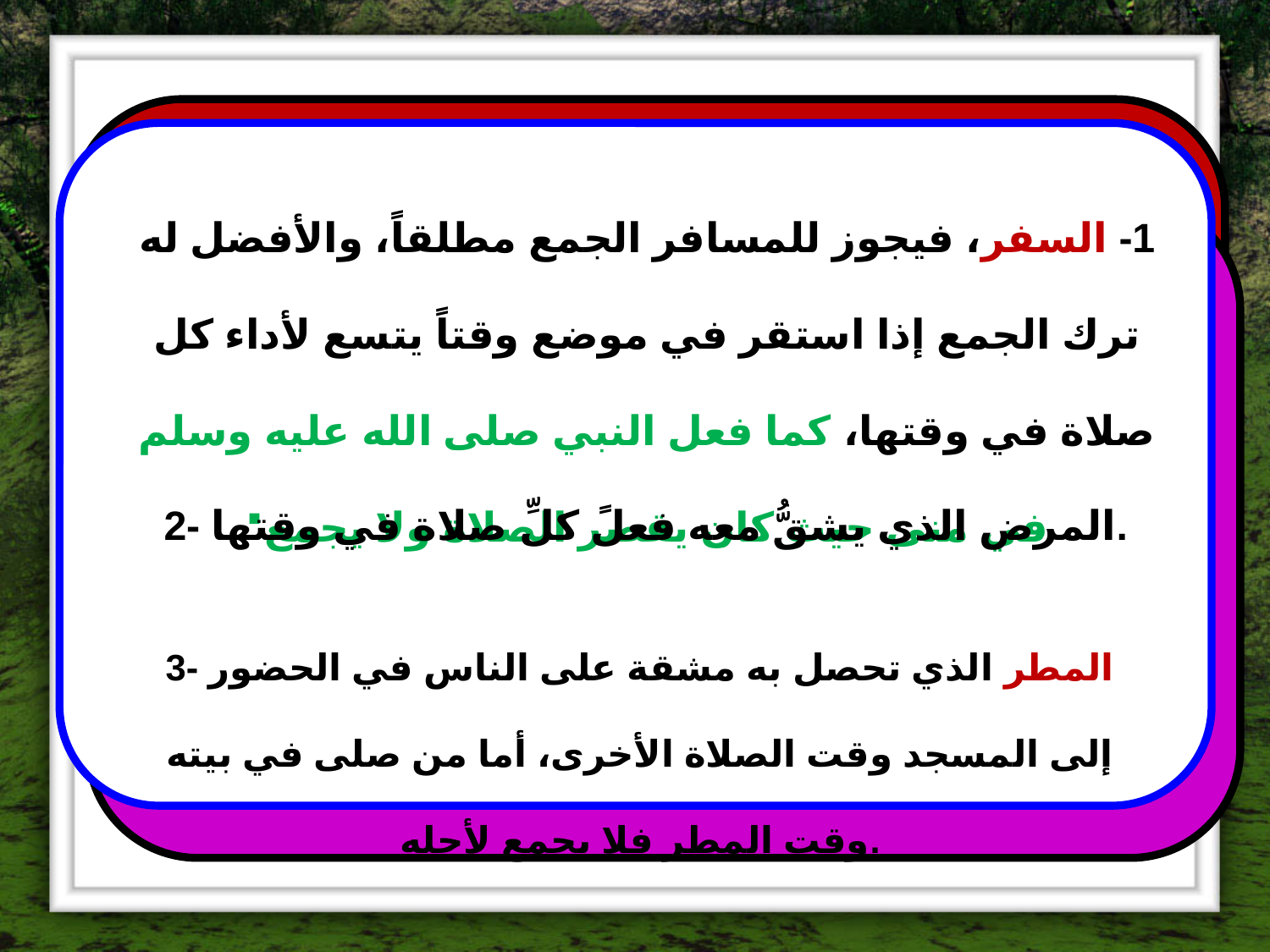

1- السفر، فيجوز للمسافر الجمع مطلقاً، والأفضل له ترك الجمع إذا استقر في موضع وقتاً يتسع لأداء كل صلاة في وقتها، كما فعل النبي صلى الله عليه وسلم في منى حيث كان يقصر الصلاة ولا يجمع.
2- المرض الذي يشقُّ معه فعلً كلِّ صلاة في وقتها.
3- المطر الذي تحصل به مشقة على الناس في الحضور إلى المسجد وقت الصلاة الأخرى، أما من صلى في بيته وقت المطر فلا يجمع لأجله.